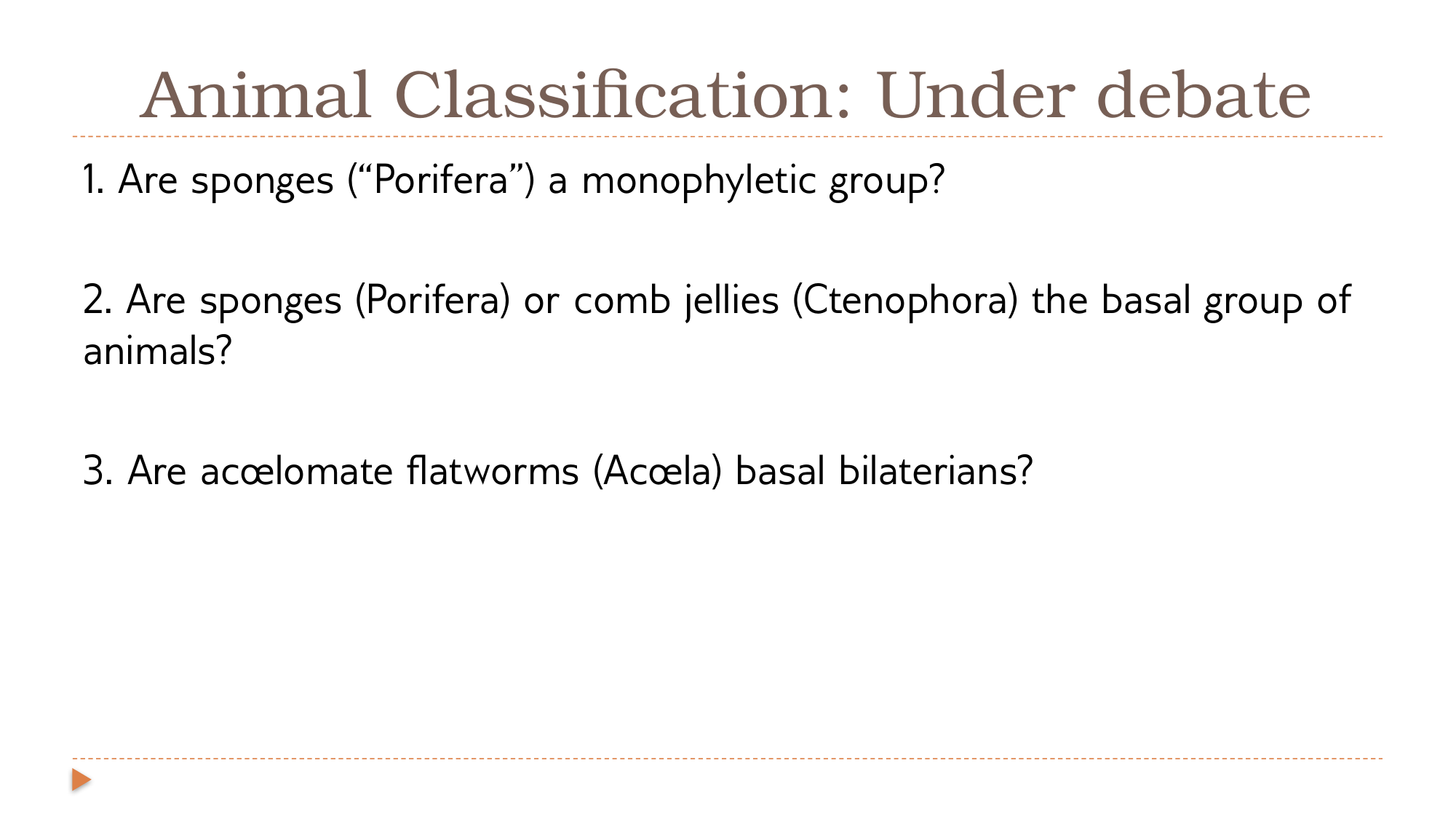

# Animal Classification: Under debate
1. Are sponges (“Porifera”) a monophyletic group?

2. Are sponges (Porifera) or comb jellies (Ctenophora) the basal group of animals?

3. Are acoelomate flatworms (Acoela) basal bilaterians?